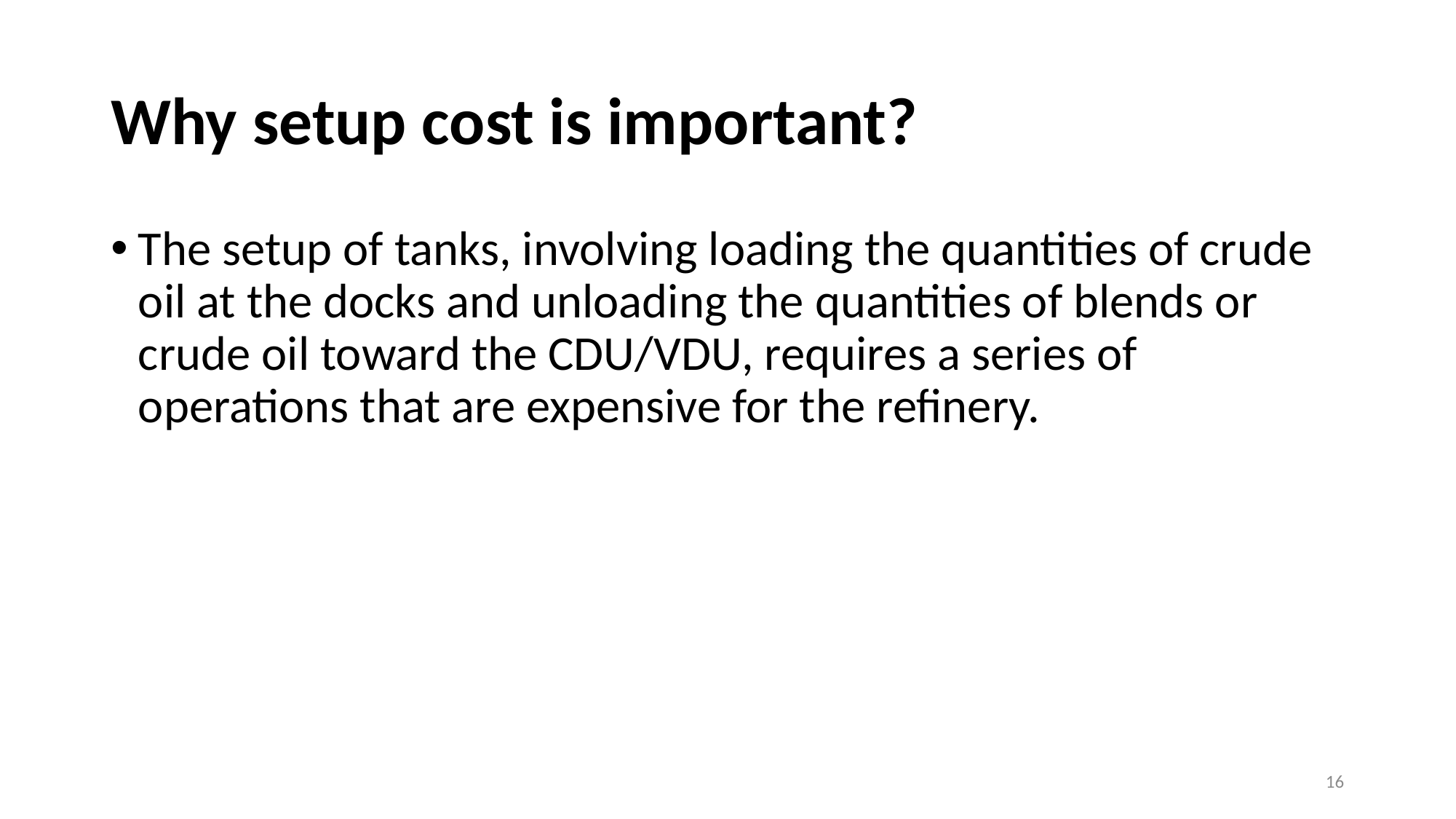

# Why setup cost is important?
The setup of tanks, involving loading the quantities of crude oil at the docks and unloading the quantities of blends or crude oil toward the CDU/VDU, requires a series of operations that are expensive for the refinery.
16